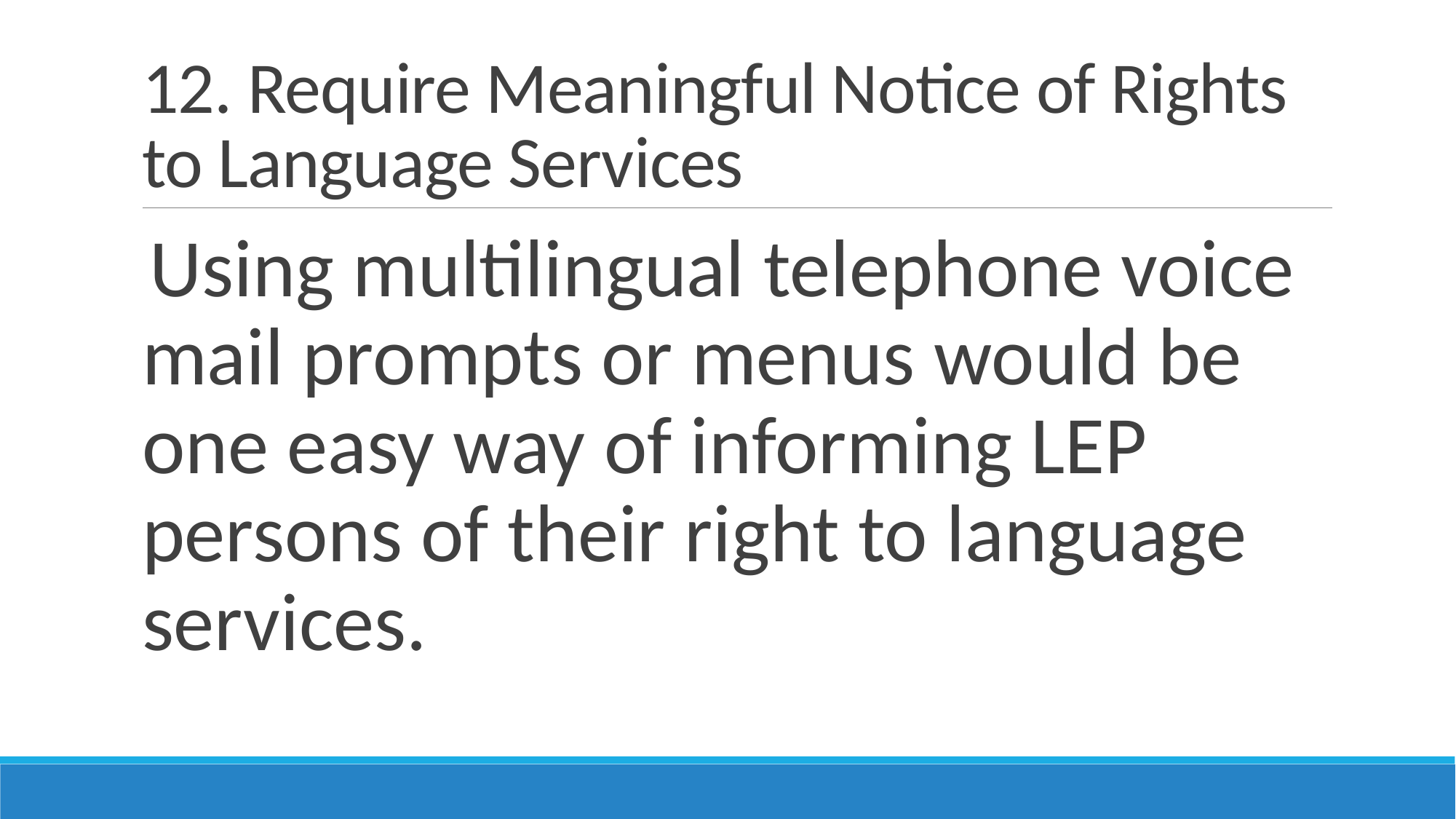

# 12. Require Meaningful Notice of Rights to Language Services
Using multilingual telephone voice mail prompts or menus would be one easy way of informing LEP persons of their right to language services.